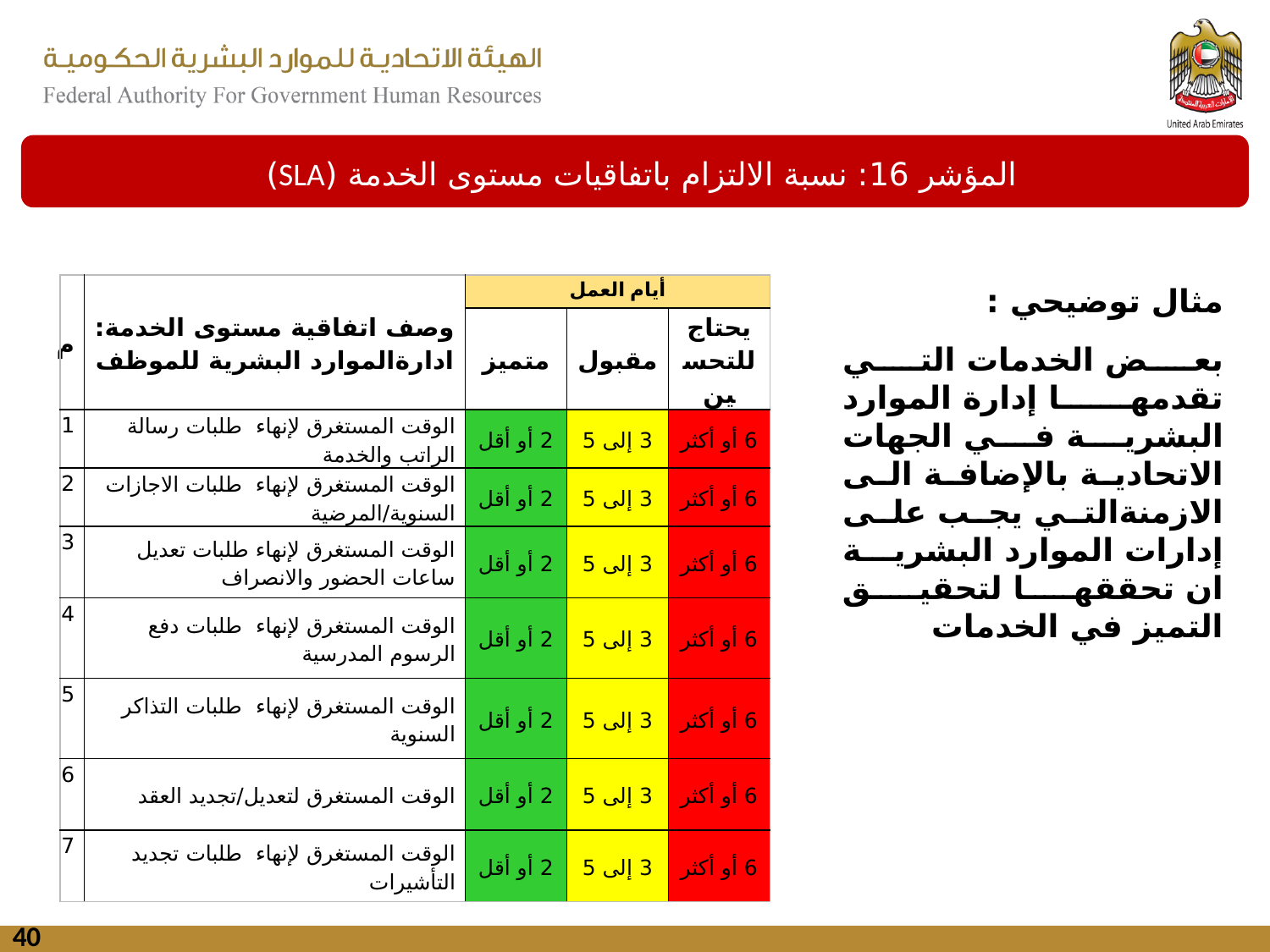

المؤشر 16: نسبة الالتزام باتفاقيات مستوى الخدمة (SLA)
| م | وصف اتفاقية مستوى الخدمة: ادارةالموارد البشرية للموظف | أيام العمل |  |  |
| --- | --- | --- | --- | --- |
|  |  | متميز | مقبول | يحتاج للتحسين |
| 1 | الوقت المستغرق لإنهاء طلبات رسالة الراتب والخدمة | 2 أو أقل | 3 إلى 5 | 6 أو أكثر |
| 2 | الوقت المستغرق لإنهاء طلبات الاجازات السنوية/المرضية | 2 أو أقل | 3 إلى 5 | 6 أو أكثر |
| 3 | الوقت المستغرق لإنهاء طلبات تعديل ساعات الحضور والانصراف | 2 أو أقل | 3 إلى 5 | 6 أو أكثر |
| 4 | الوقت المستغرق لإنهاء طلبات دفع الرسوم المدرسية | 2 أو أقل | 3 إلى 5 | 6 أو أكثر |
| 5 | الوقت المستغرق لإنهاء طلبات التذاكر السنوية | 2 أو أقل | 3 إلى 5 | 6 أو أكثر |
| 6 | الوقت المستغرق لتعديل/تجديد العقد | 2 أو أقل | 3 إلى 5 | 6 أو أكثر |
| 7 | الوقت المستغرق لإنهاء طلبات تجديد التأشيرات | 2 أو أقل | 3 إلى 5 | 6 أو أكثر |
مثال توضيحي :
بعض الخدمات التي تقدمها إدارة الموارد البشرية في الجهات الاتحادية بالإضافة الى الازمنةالتي يجب على إدارات الموارد البشرية ان تحققها لتحقيق التميز في الخدمات
40